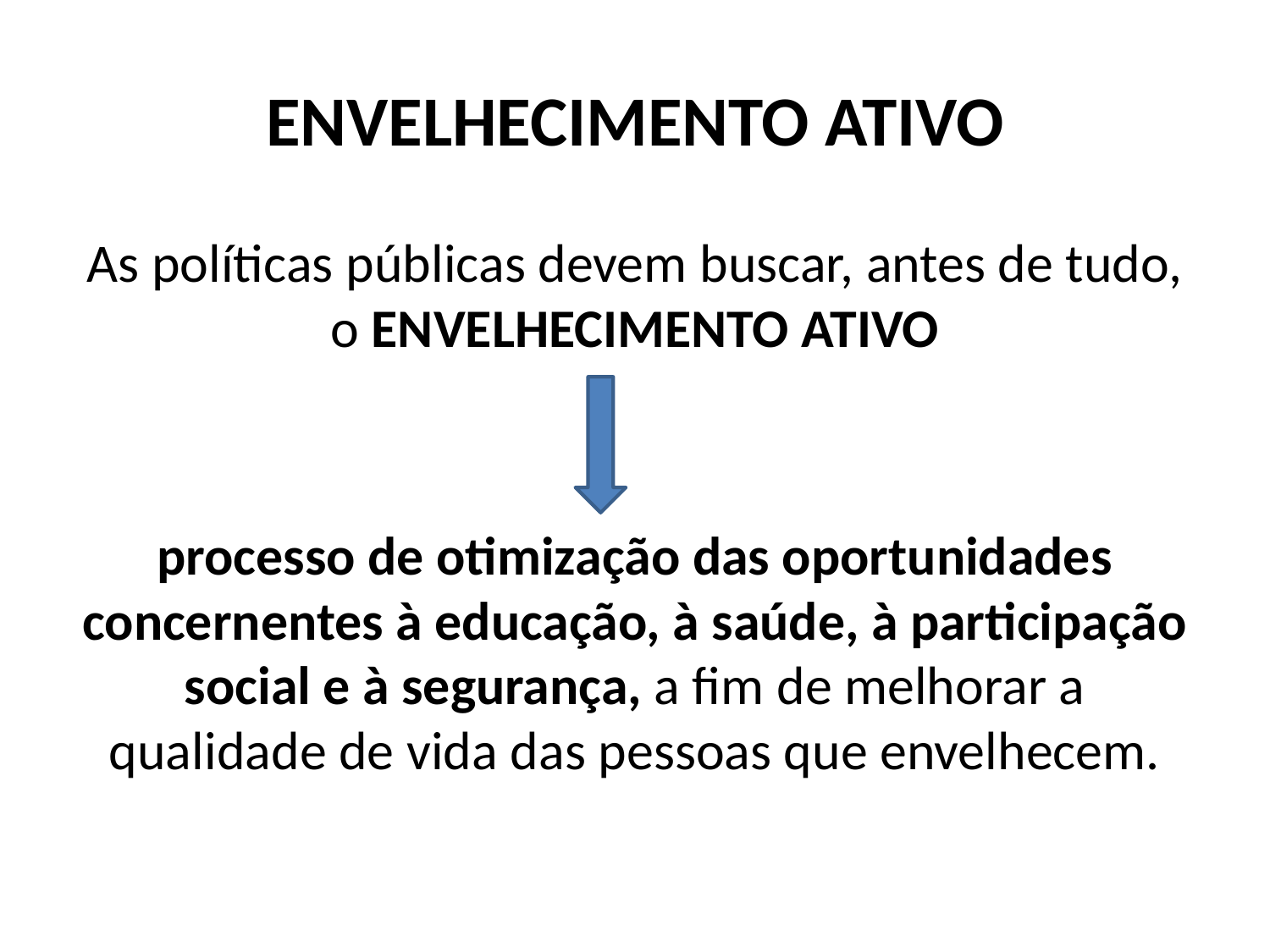

# ENVELHECIMENTO ATIVO
As políticas públicas devem buscar, antes de tudo, o ENVELHECIMENTO ATIVO

processo de otimização das oportunidades concernentes à educação, à saúde, à participação social e à segurança, a fim de melhorar a qualidade de vida das pessoas que envelhecem.